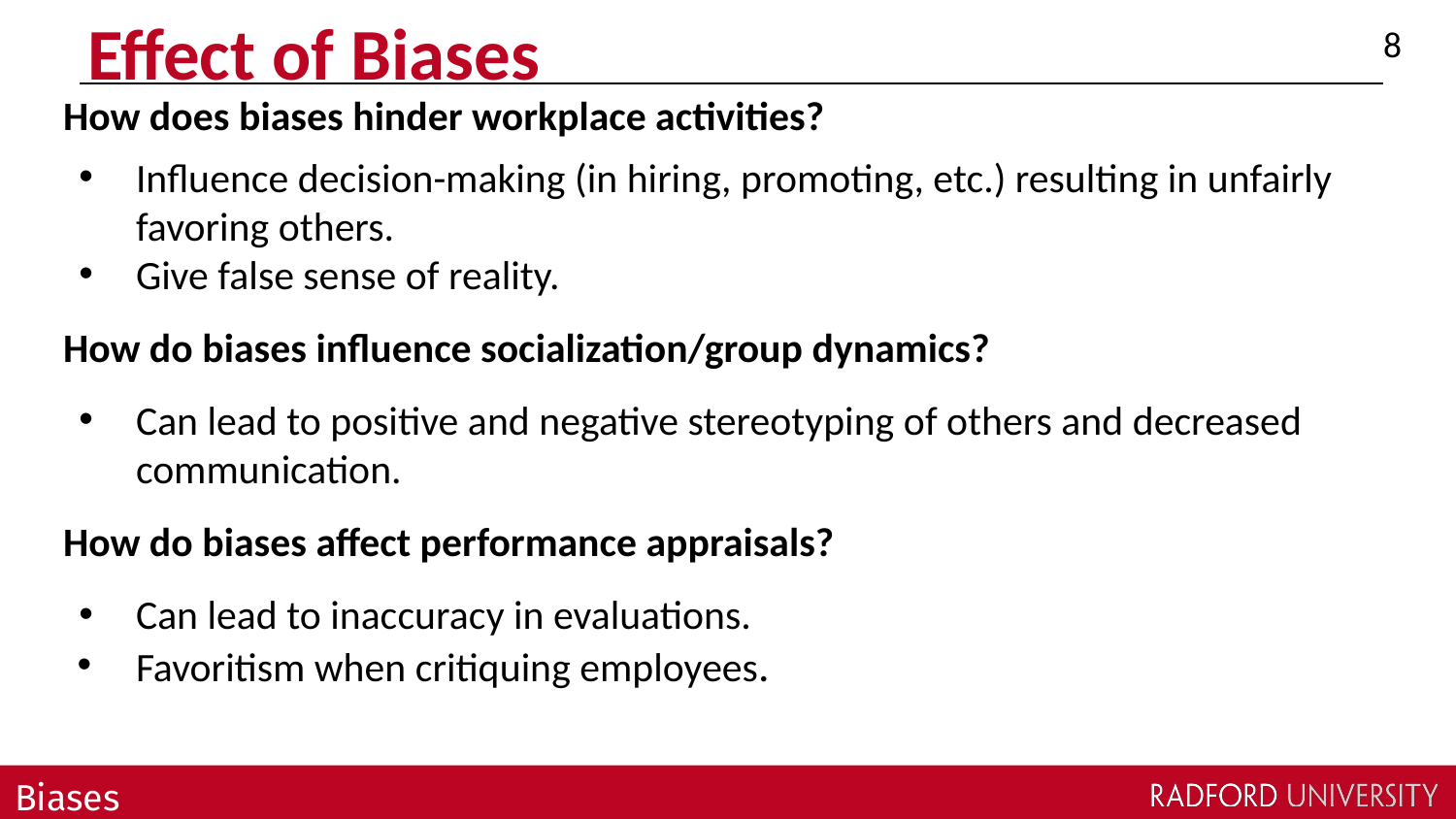

# Effect of Biases
8
How does biases hinder workplace activities?
Influence decision-making (in hiring, promoting, etc.) resulting in unfairly favoring others.
Give false sense of reality.
How do biases influence socialization/group dynamics?
Can lead to positive and negative stereotyping of others and decreased communication.
How do biases affect performance appraisals?
Can lead to inaccuracy in evaluations.
Favoritism when critiquing employees.

Biases